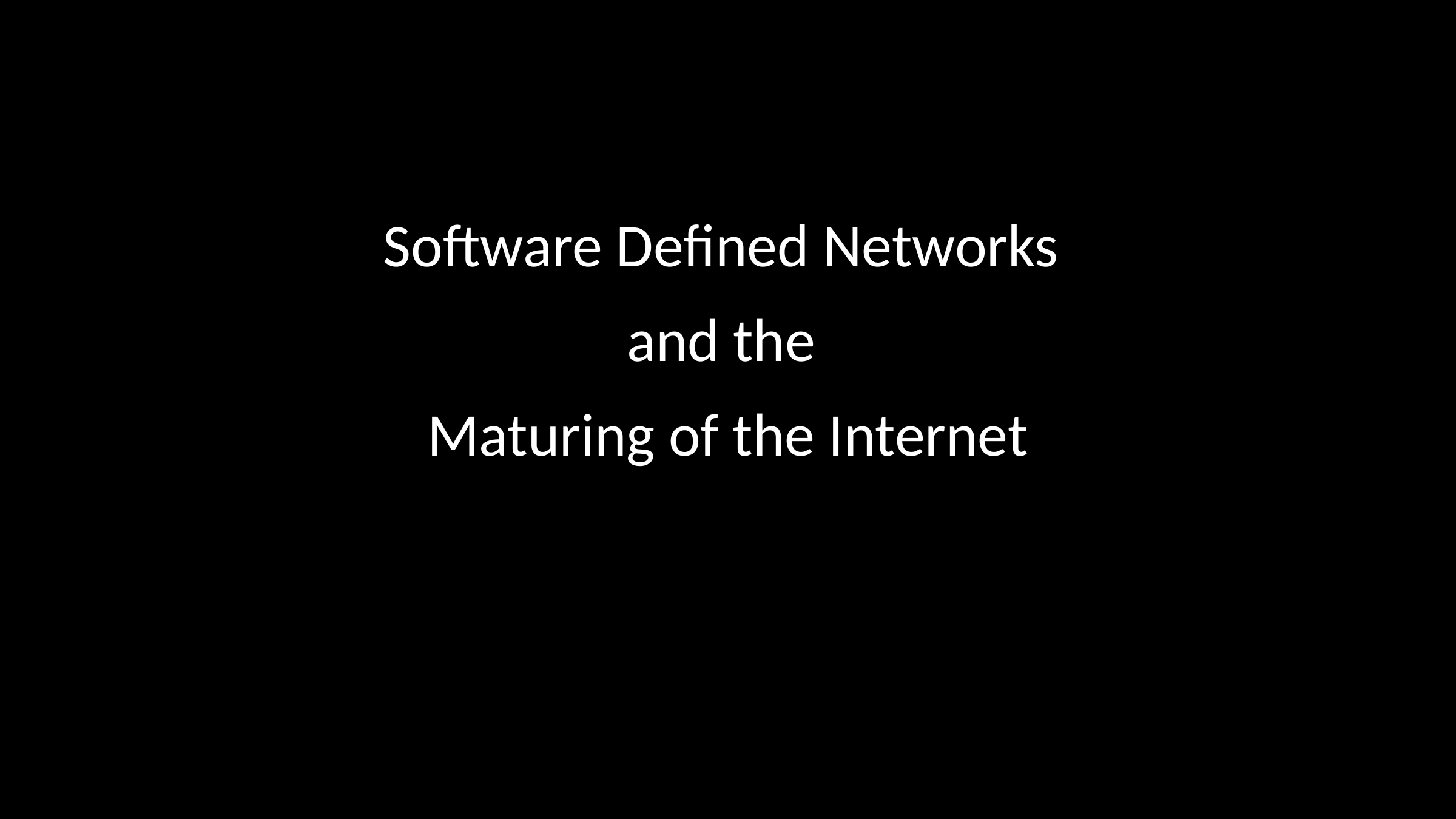

# Software Defined Networks and the Maturing of the Internet